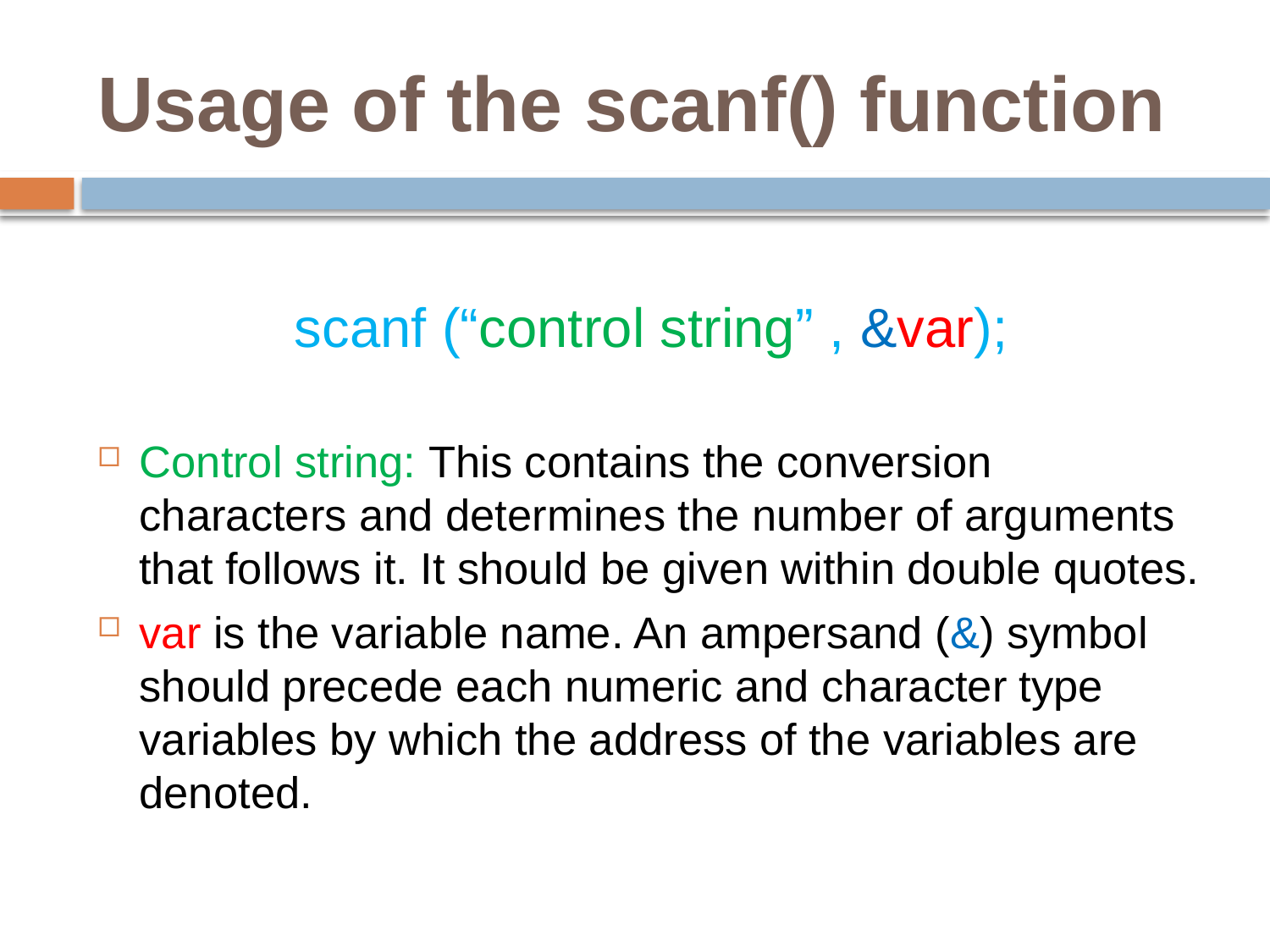

# Usage of the scanf() function

scanf (“control string” , &var);

Control string: This contains the conversion characters and determines the number of arguments that follows it. It should be given within double quotes.
var is the variable name. An ampersand (&) symbol should precede each numeric and character type variables by which the address of the variables are denoted.